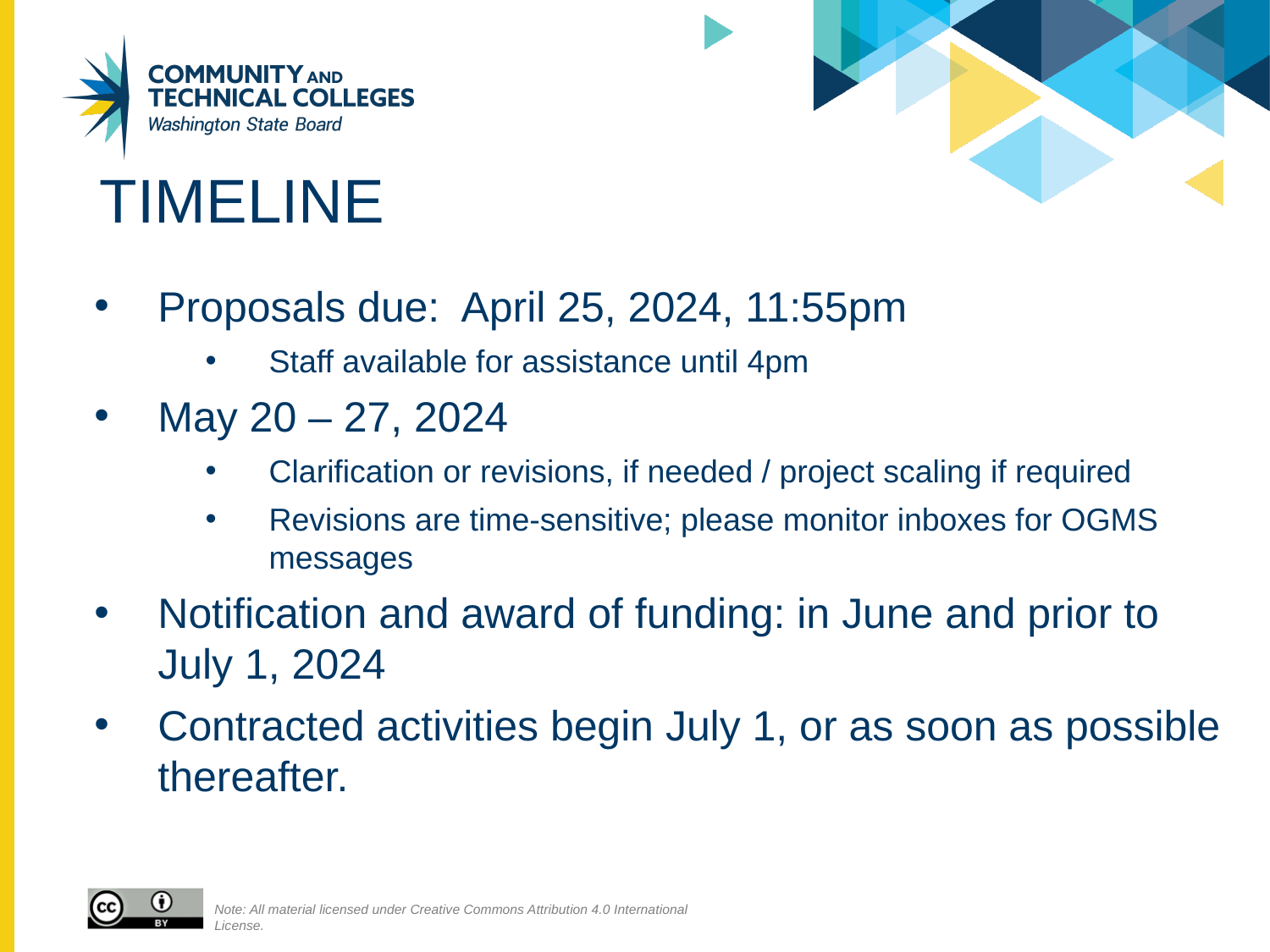

# timeline
Proposals due:  April 25, 2024, 11:55pm
Staff available for assistance until 4pm
May 20 – 27, 2024
Clarification or revisions, if needed / project scaling if required
Revisions are time-sensitive; please monitor inboxes for OGMS messages
Notification and award of funding: in June and prior to July 1, 2024
Contracted activities begin July 1, or as soon as possible thereafter.